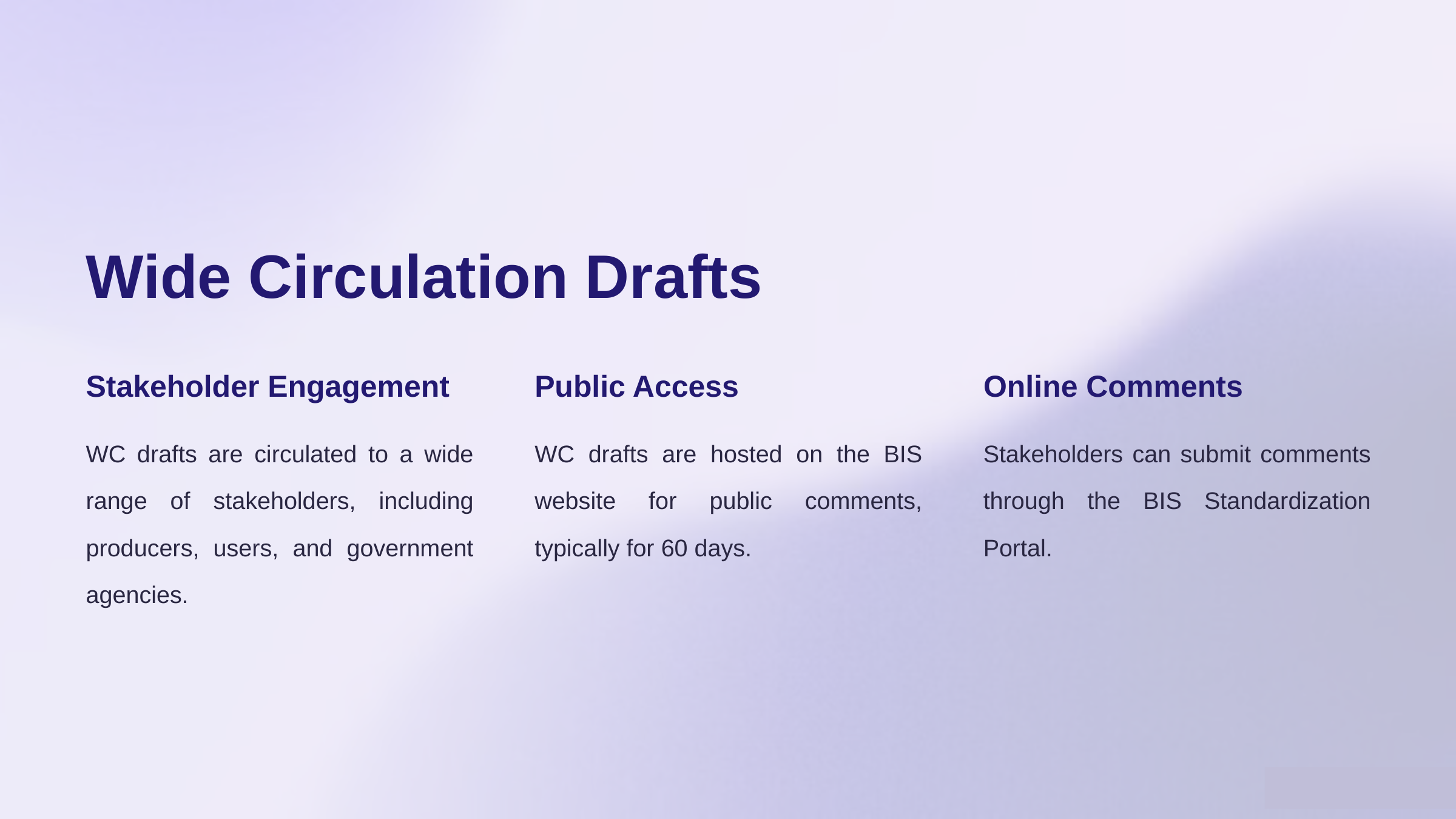

Wide Circulation Drafts
Stakeholder Engagement
Public Access
Online Comments
WC drafts are circulated to a wide range of stakeholders, including producers, users, and government agencies.
WC drafts are hosted on the BIS website for public comments, typically for 60 days.
Stakeholders can submit comments through the BIS Standardization Portal.